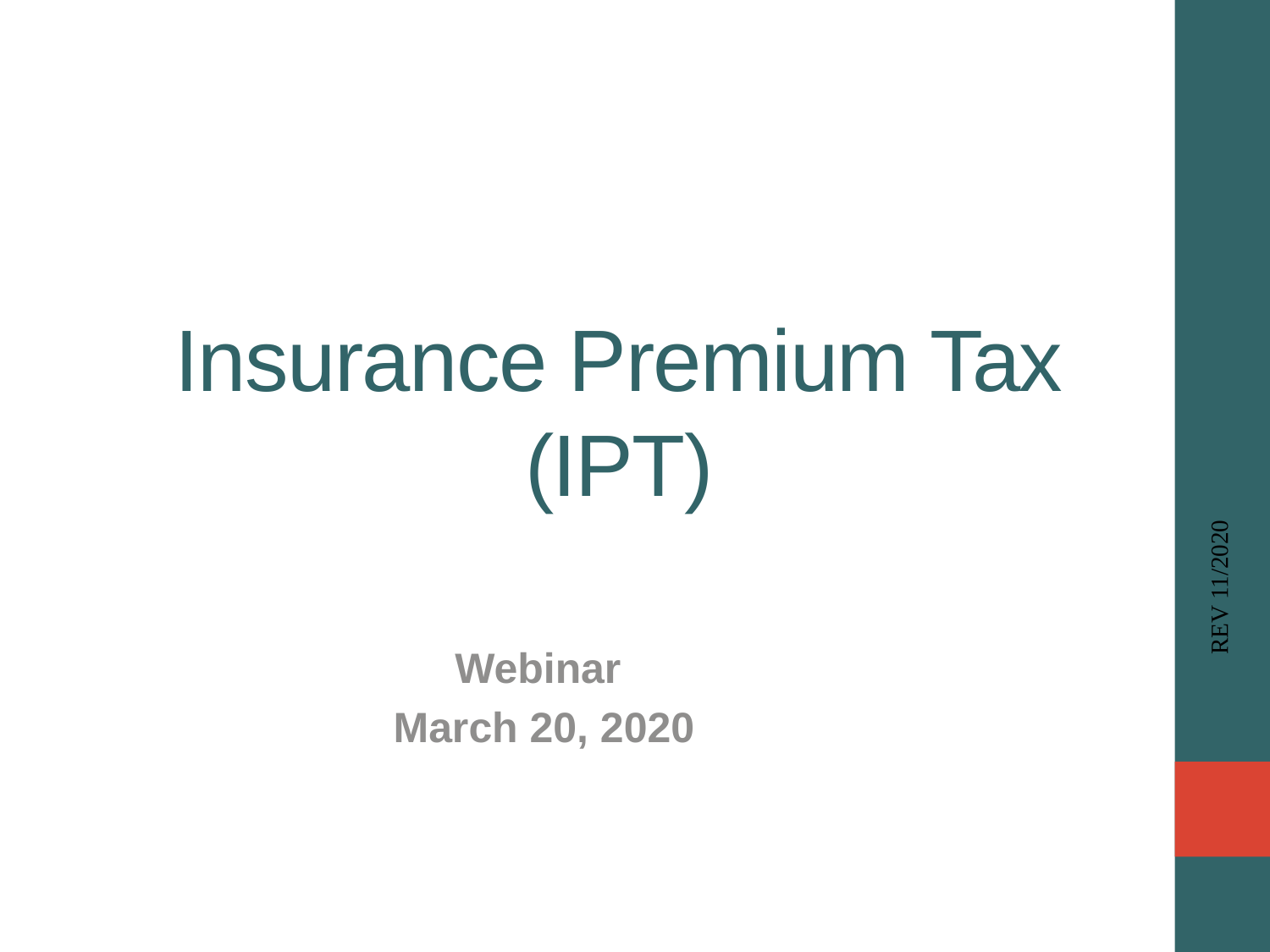

# Insurance Premium Tax (IPT)
REV 11/2020
Webinar
March 20, 2020